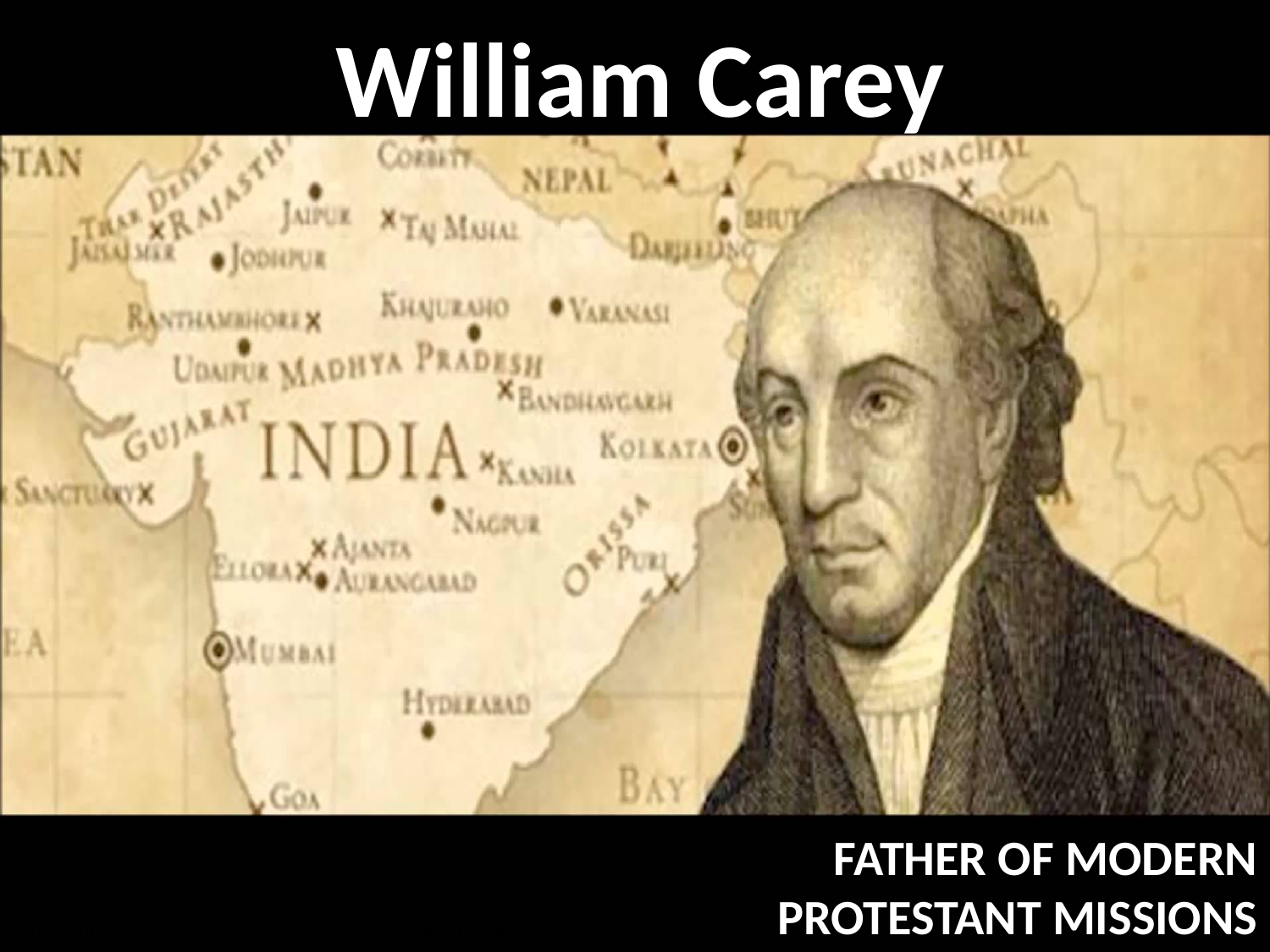

# William Carey
FATHER OF MODERN PROTESTANT MISSIONS
https://missionkaali.org/the-less-told-story-of-william-carey/